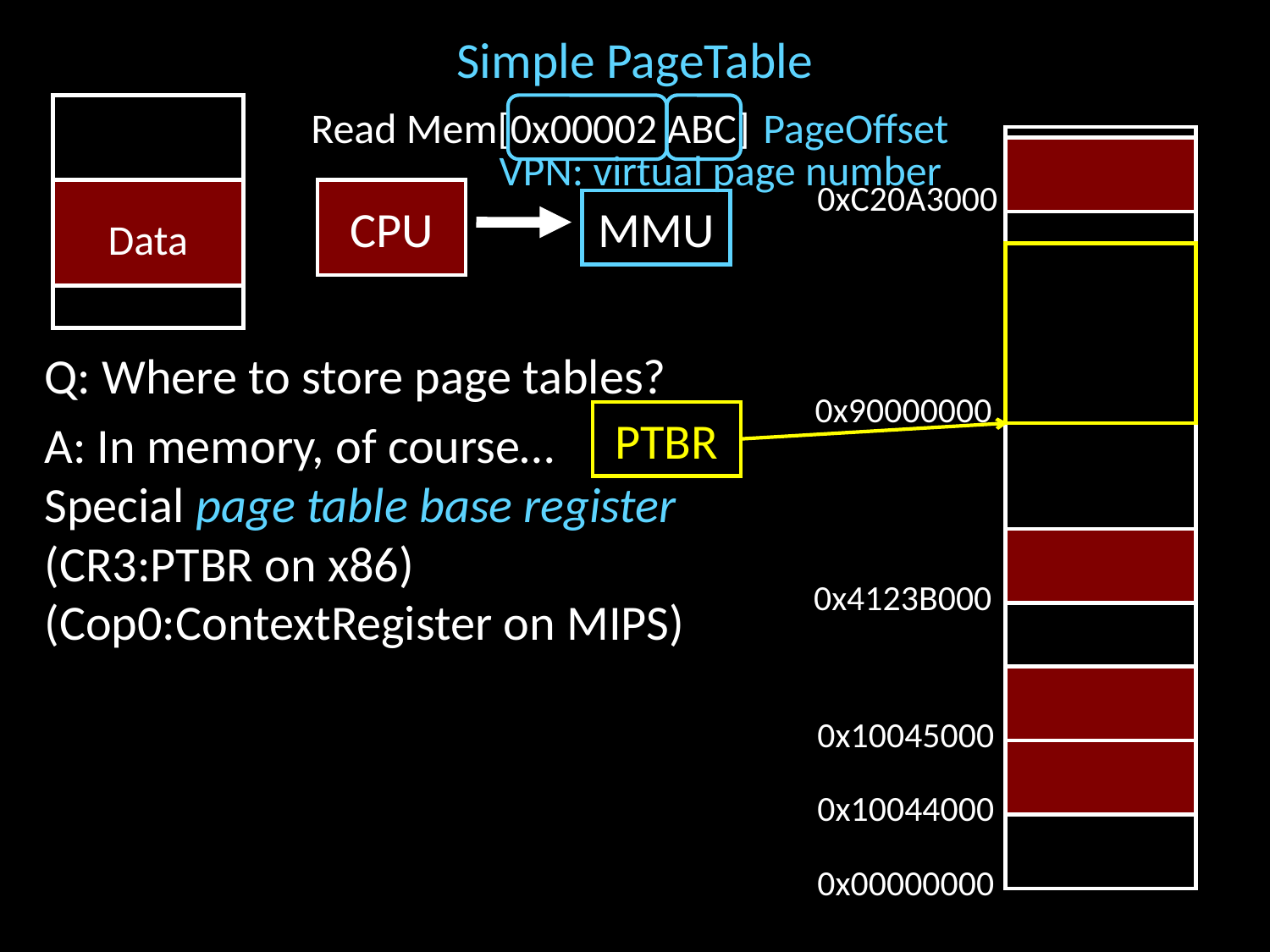

# Simple PageTable

Read Mem[0x00002 ABC]

PageOffset

VPN: virtual page number

0xC20A3000
Data
CPU
MMU

Q: Where to store page tables?
A: In memory, of course…
Special page table base register
(CR3:PTBR on x86)
(Cop0:ContextRegister on MIPS)
0x90000000
PTBR

0x4123B000

0x10045000

0x10044000
0x00000000